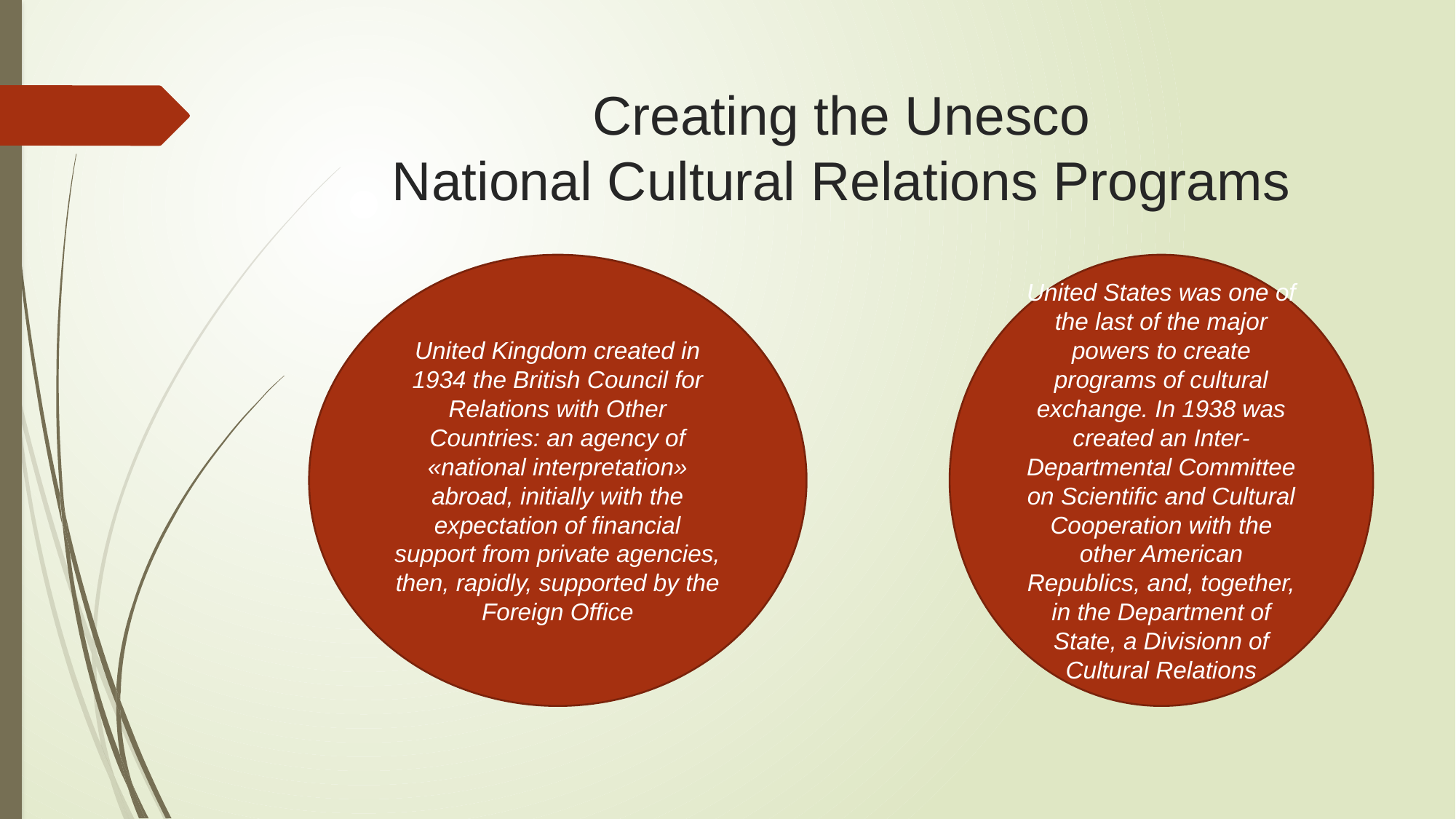

# Creating the Unesco National Cultural Relations Programs

United Kingdom created in 1934 the British Council for Relations with Other Countries: an agency of «national interpretation» abroad, initially with the expectation of financial support from private agencies, then, rapidly, supported by the Foreign Office
United States was one of the last of the major powers to create programs of cultural exchange. In 1938 was created an Inter-Departmental Committee on Scientific and Cultural Cooperation with the other American Republics, and, together, in the Department of State, a Divisionn of Cultural Relations